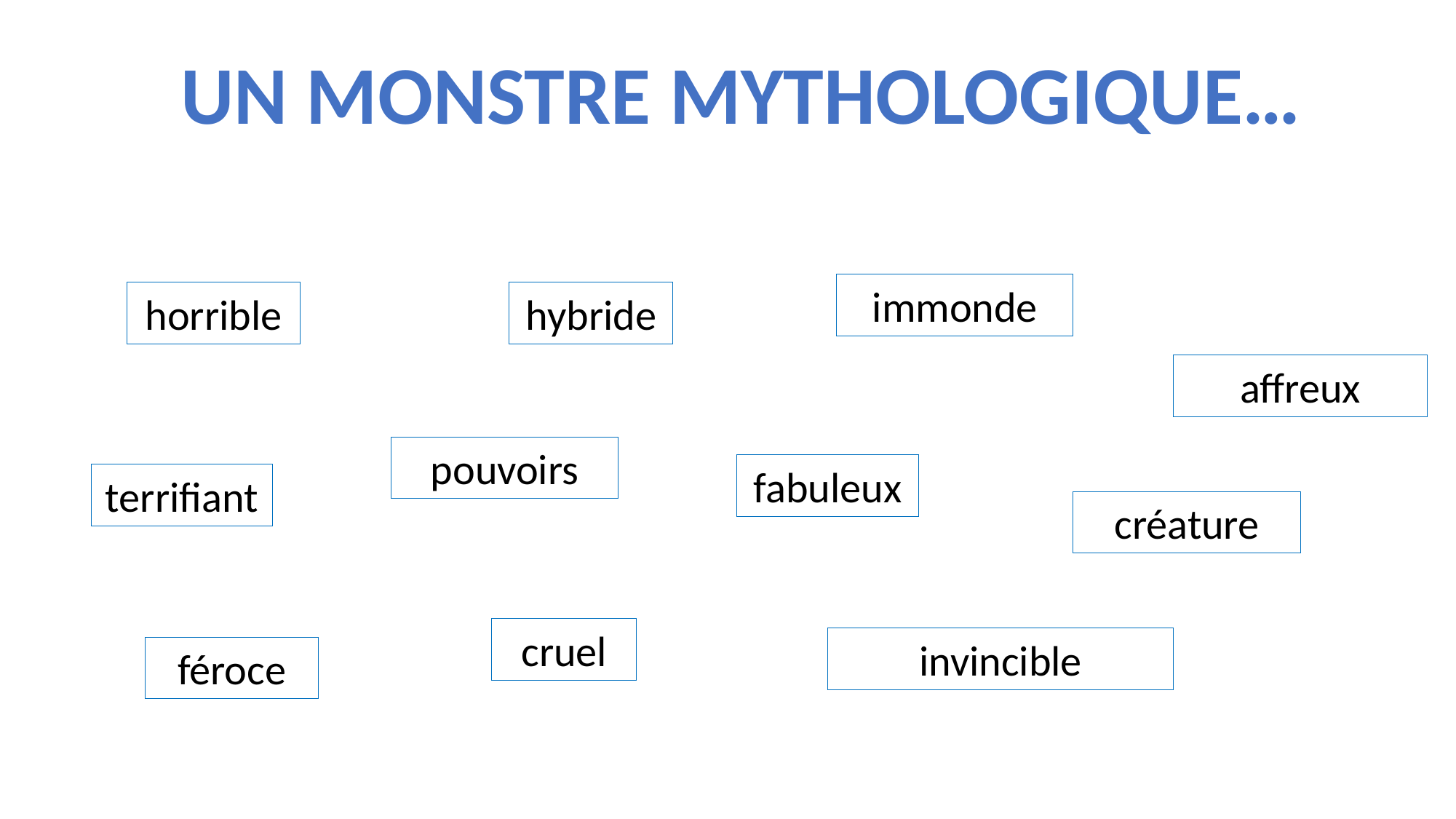

un monstre mythologique…
immonde
horrible
hybride
affreux
pouvoirs
fabuleux
terrifiant
créature
cruel
invincible
féroce